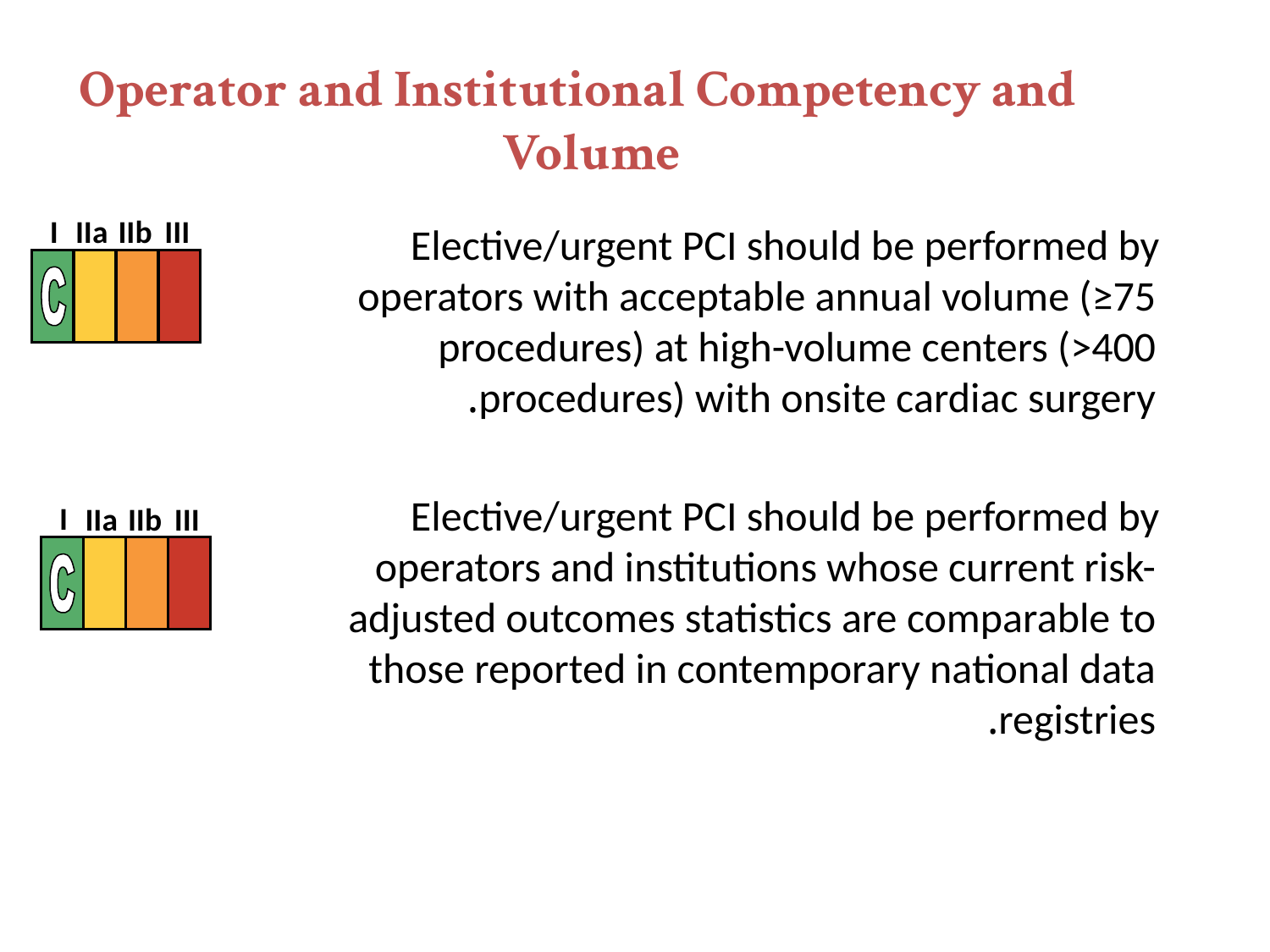

Operator and Institutional Competency and Volume
I
IIa
IIb
III

    Elective/urgent PCI should be performed by operators with acceptable annual volume (≥75 procedures) at high-volume centers (>400 procedures) with onsite cardiac surgery.

    Elective/urgent PCI should be performed by operators and institutions whose current risk-adjusted outcomes statistics are comparable to those reported in contemporary national data registries.

I
IIa
IIb
III